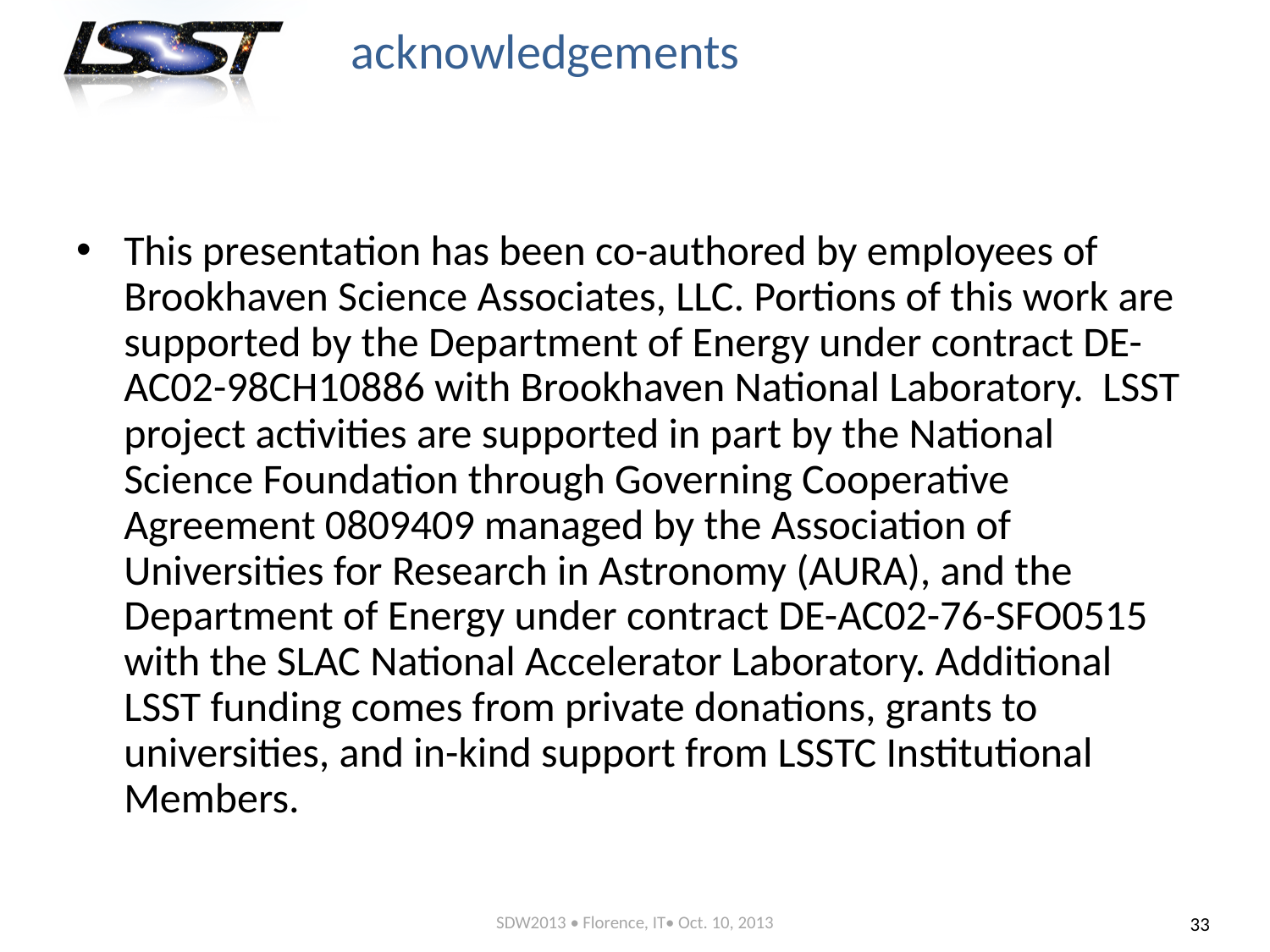

# acknowledgements
This presentation has been co-authored by employees of Brookhaven Science Associates, LLC. Portions of this work are supported by the Department of Energy under contract DE-AC02-98CH10886 with Brookhaven National Laboratory.  LSST project activities are supported in part by the National Science Foundation through Governing Cooperative Agreement 0809409 managed by the Association of Universities for Research in Astronomy (AURA), and the Department of Energy under contract DE-AC02-76-SFO0515 with the SLAC National Accelerator Laboratory. Additional LSST funding comes from private donations, grants to universities, and in-kind support from LSSTC Institutional Members.